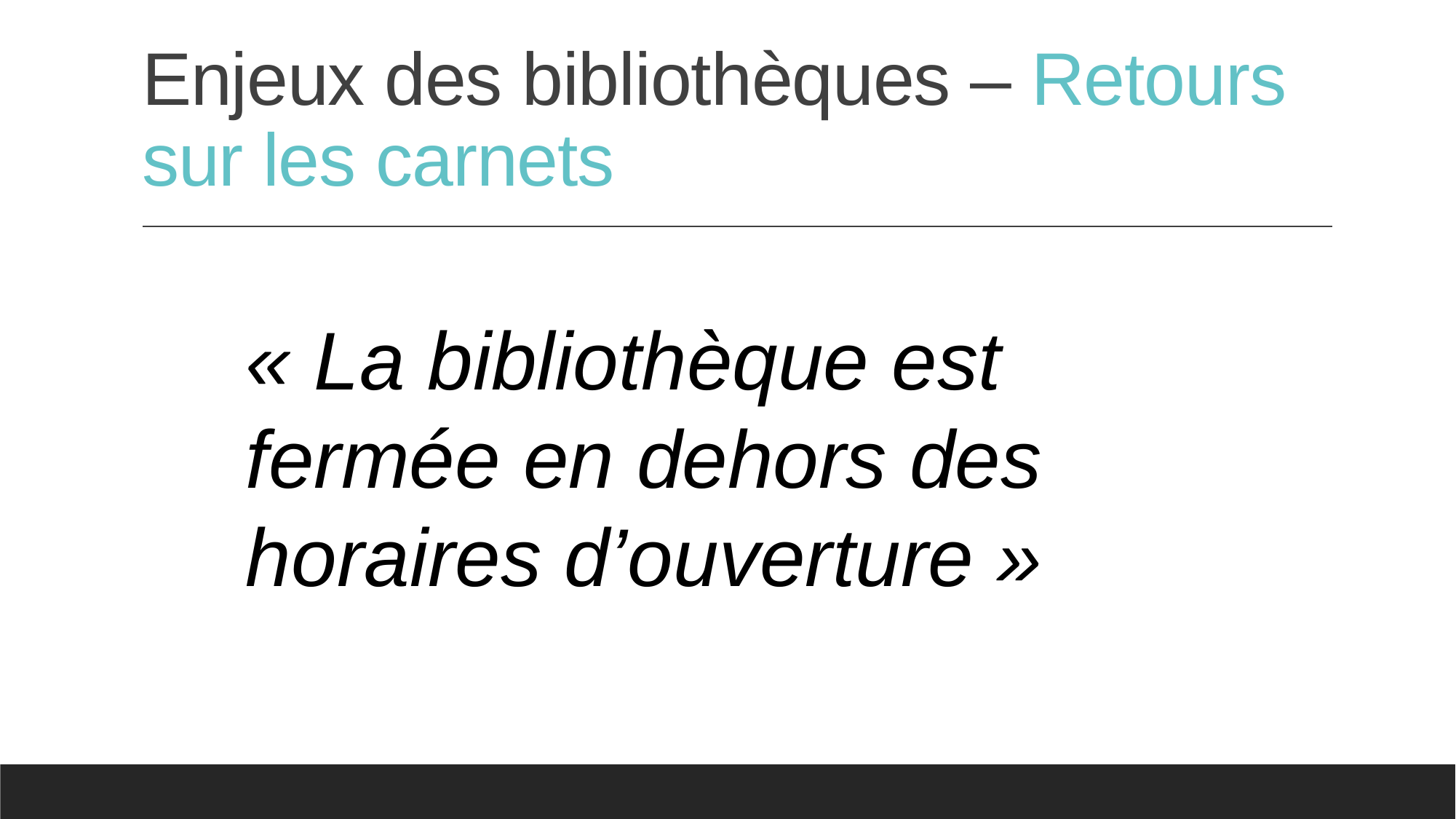

# Enjeux des bibliothèques – Retours sur les carnets
« La bibliothèque est fermée en dehors des horaires d’ouverture »